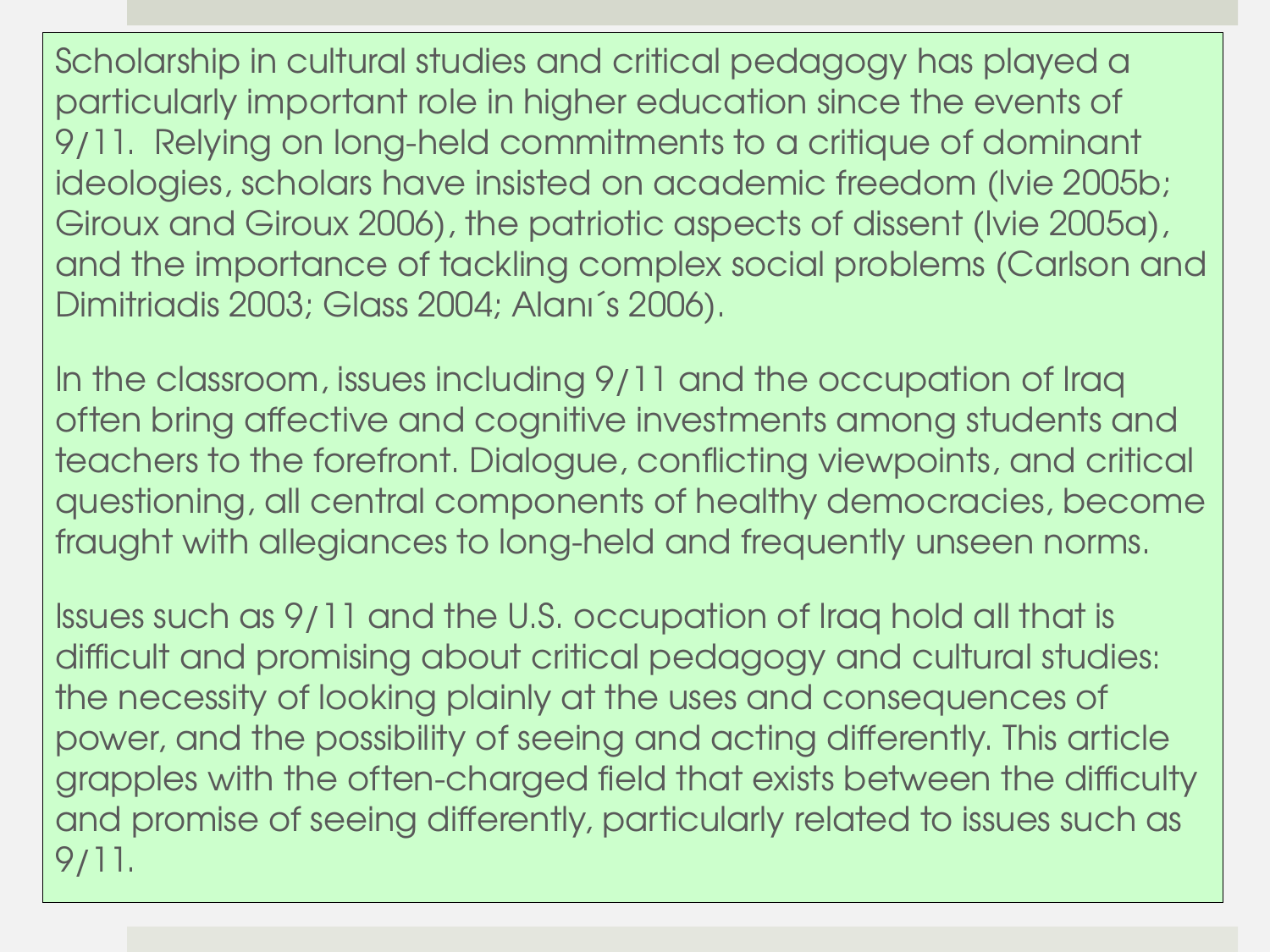

Scholarship in cultural studies and critical pedagogy has played a particularly important role in higher education since the events of 9/11.  Relying on long-held commitments to a critique of dominant ideologies, scholars have insisted on academic freedom (Ivie 2005b; Giroux and Giroux 2006), the patriotic aspects of dissent (Ivie 2005a), and the importance of tackling complex social problems (Carlson and Dimitriadis 2003; Glass 2004; Alanı´s 2006).
In the classroom, issues including 9/11 and the occupation of Iraq often bring affective and cognitive investments among students and teachers to the forefront. Dialogue, conflicting viewpoints, and critical questioning, all central components of healthy democracies, become fraught with allegiances to long-held and frequently unseen norms.
Issues such as 9/11 and the U.S. occupation of Iraq hold all that is difficult and promising about critical pedagogy and cultural studies: the necessity of looking plainly at the uses and consequences of power, and the possibility of seeing and acting differently. This article grapples with the often-charged field that exists between the difficulty and promise of seeing differently, particularly related to issues such as 9/11.